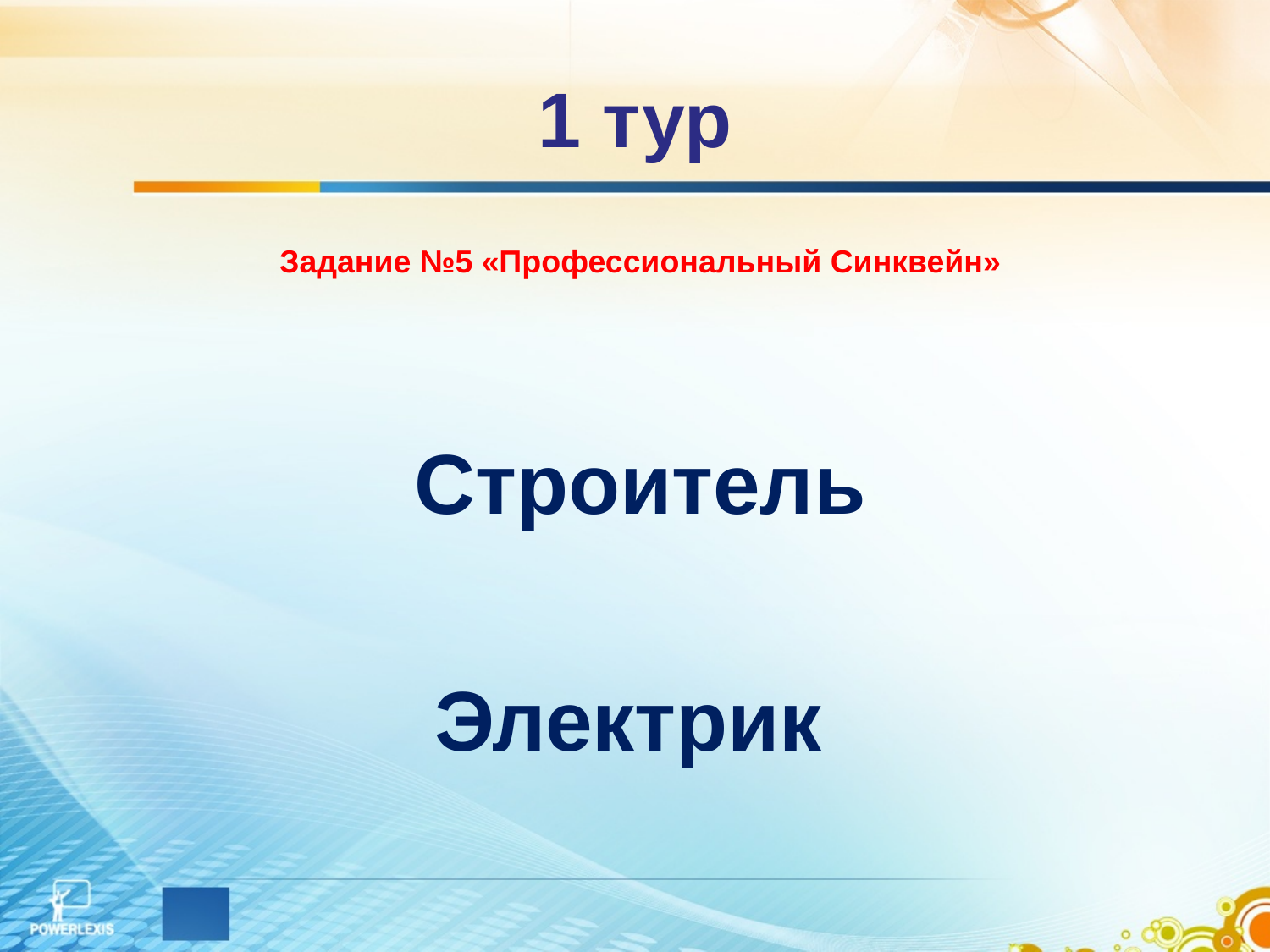

# 1 тур

Задание №5 «Профессиональный Синквейн»

Строитель

Электрик